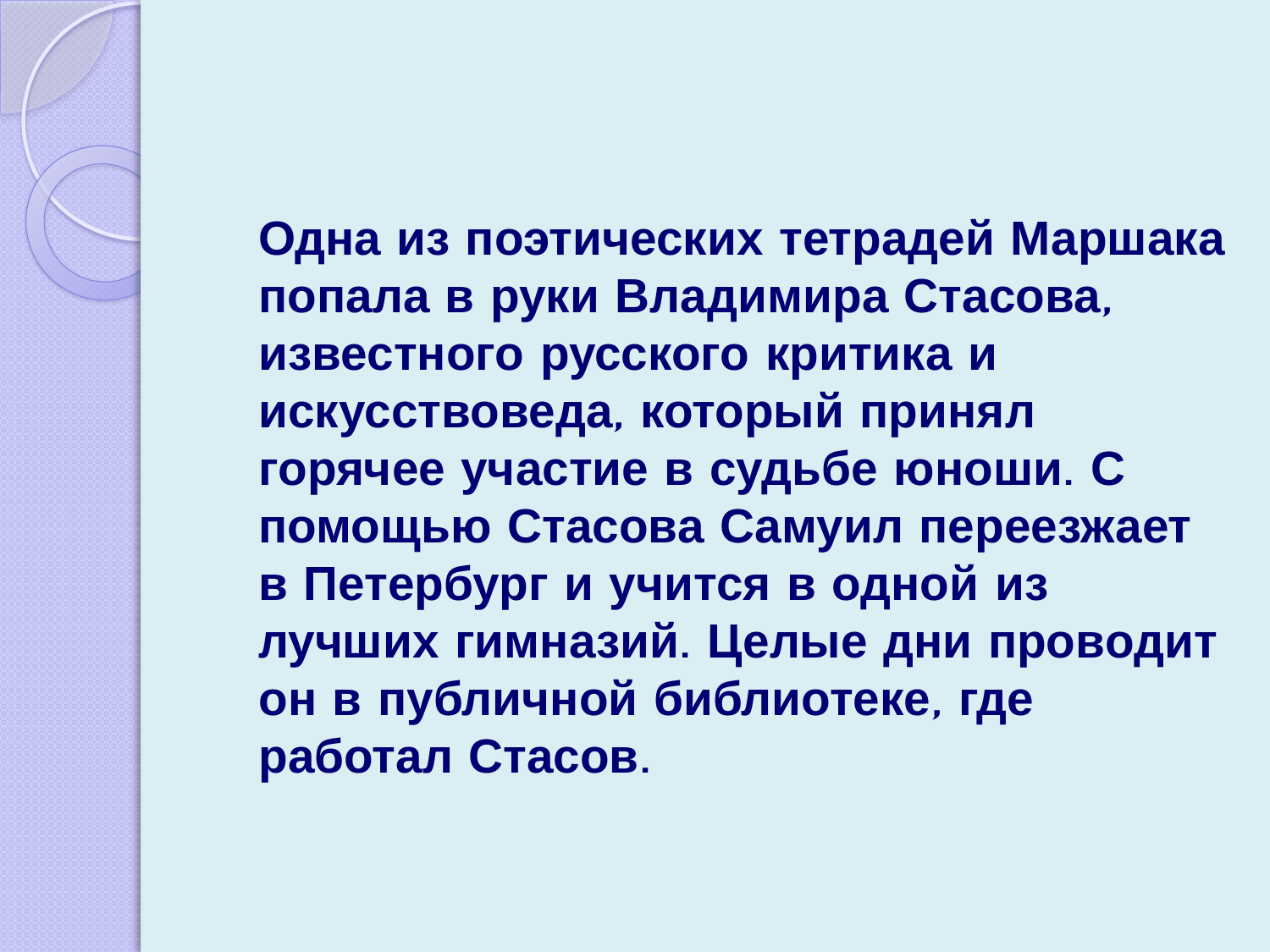

Одна из поэтических тетрадей Маршака попала в руки Владимира Стасова, известного русского критика и искусствоведа, который принял горячее участие в судьбе юноши. С помощью Стасова Самуил переезжает в Петербург и учится в одной из лучших гимназий. Целые дни проводит он в публичной библиотеке, где работал Стасов.